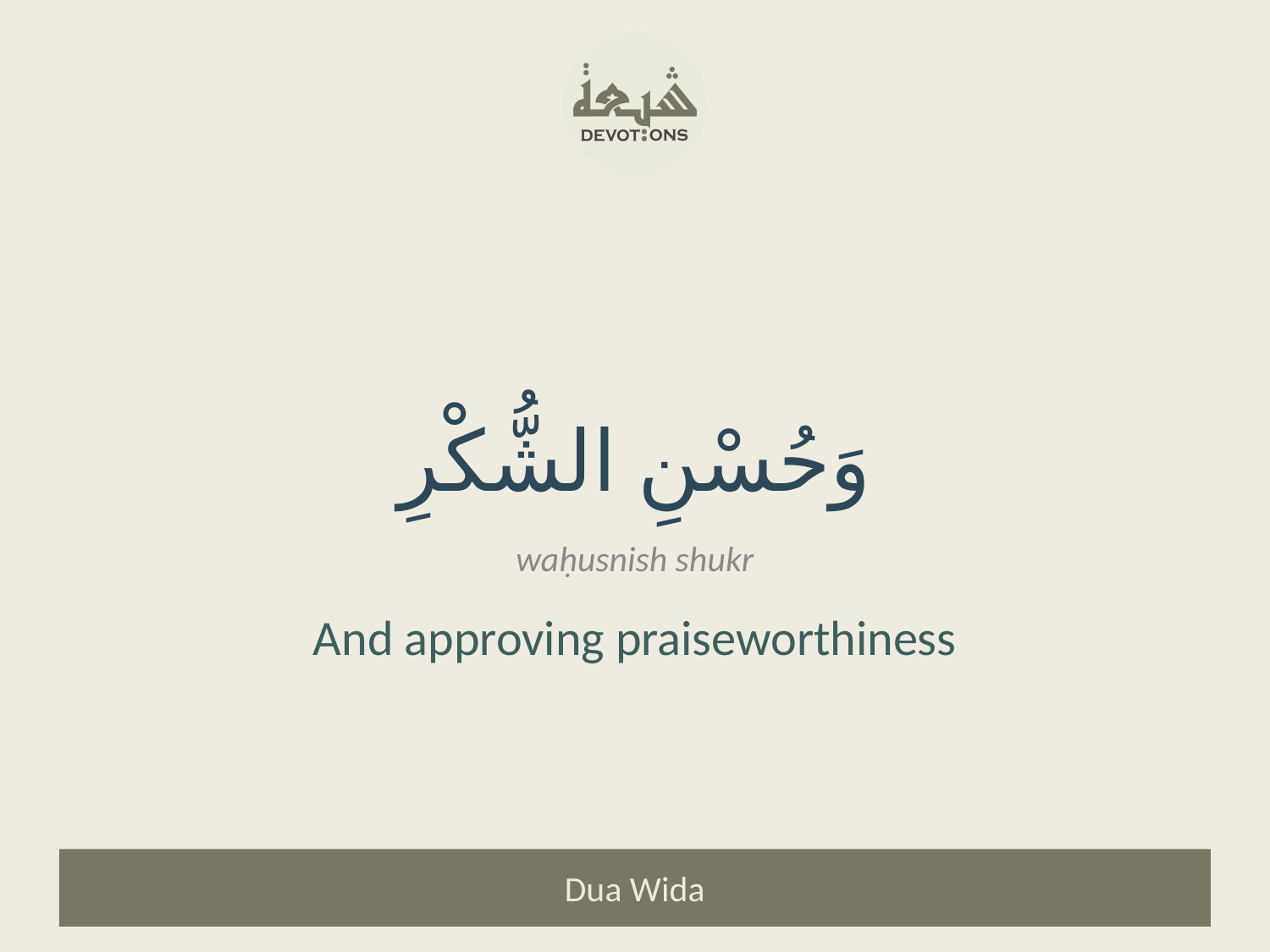

وَحُسْنِ الشُّكْرِ
waḥusnish shukr
And approving praiseworthiness
Dua Wida